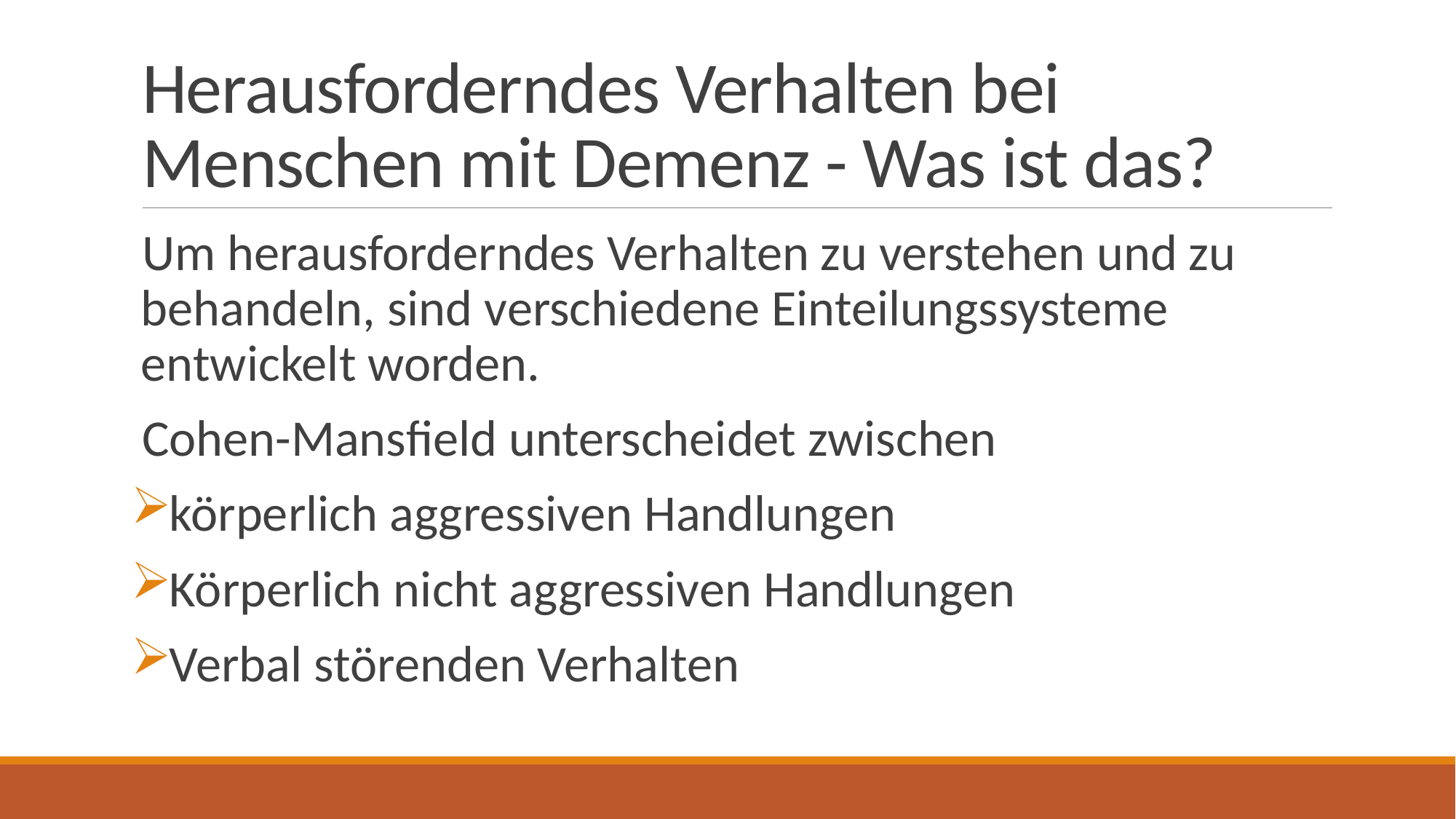

# Herausforderndes Verhalten bei Menschen mit Demenz - Was ist das?
Um herausforderndes Verhalten zu verstehen und zu behandeln, sind verschiedene Einteilungssysteme entwickelt worden.
Cohen-Mansfield unterscheidet zwischen
körperlich aggressiven Handlungen
Körperlich nicht aggressiven Handlungen
Verbal störenden Verhalten